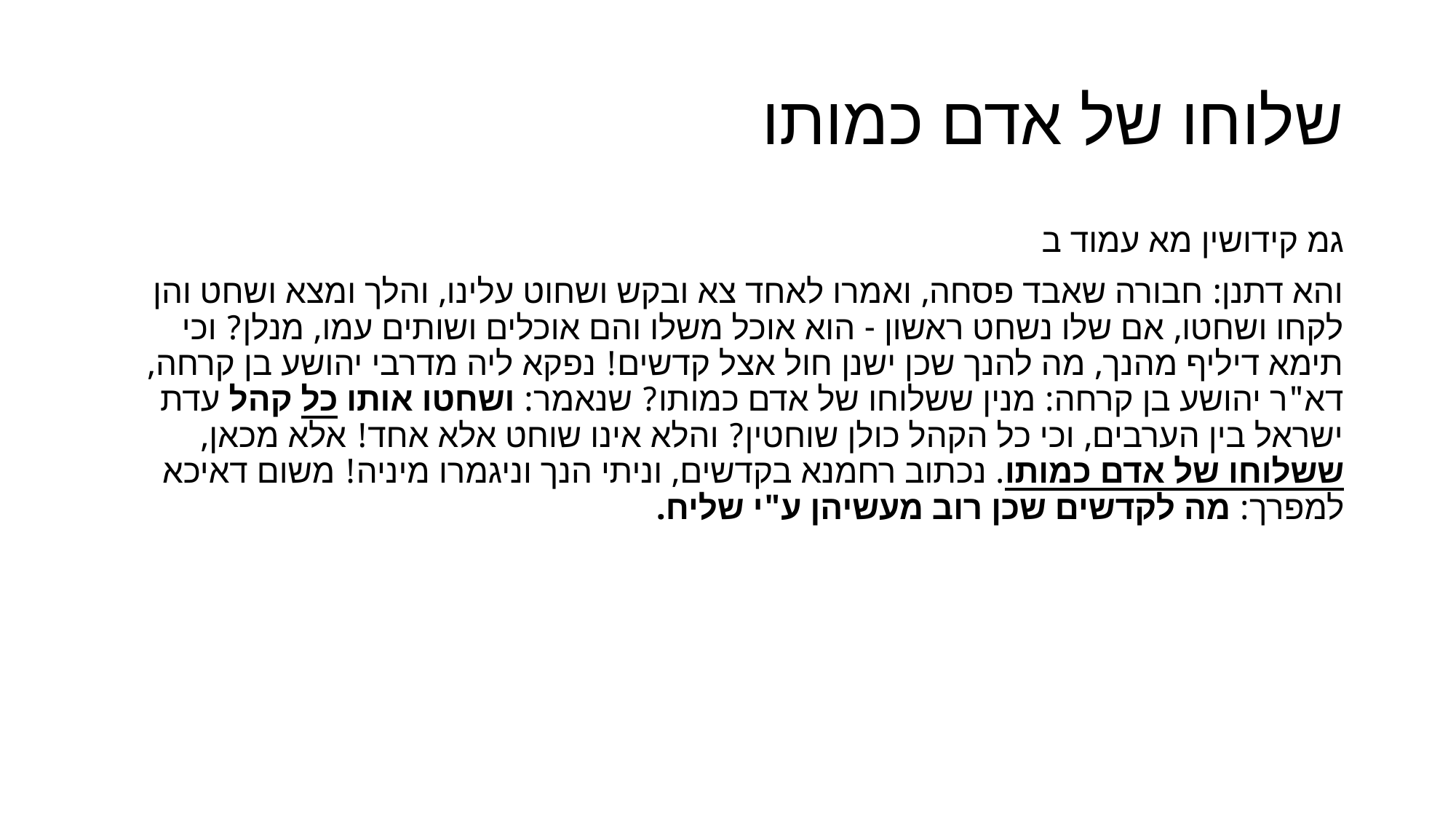

# שלוחו של אדם כמותו
גמ קידושין מא עמוד ב
והא דתנן: חבורה שאבד פסחה, ואמרו לאחד צא ובקש ושחוט עלינו, והלך ומצא ושחט והן לקחו ושחטו, אם שלו נשחט ראשון - הוא אוכל משלו והם אוכלים ושותים עמו, מנלן? וכי תימא דיליף מהנך, מה להנך שכן ישנן חול אצל קדשים! נפקא ליה מדרבי יהושע בן קרחה, דא"ר יהושע בן קרחה: מנין ששלוחו של אדם כמותו? שנאמר: ושחטו אותו כל קהל עדת ישראל בין הערבים, וכי כל הקהל כולן שוחטין? והלא אינו שוחט אלא אחד! אלא מכאן, ששלוחו של אדם כמותו. נכתוב רחמנא בקדשים, וניתי הנך וניגמרו מיניה! משום דאיכא למפרך: מה לקדשים שכן רוב מעשיהן ע"י שליח.